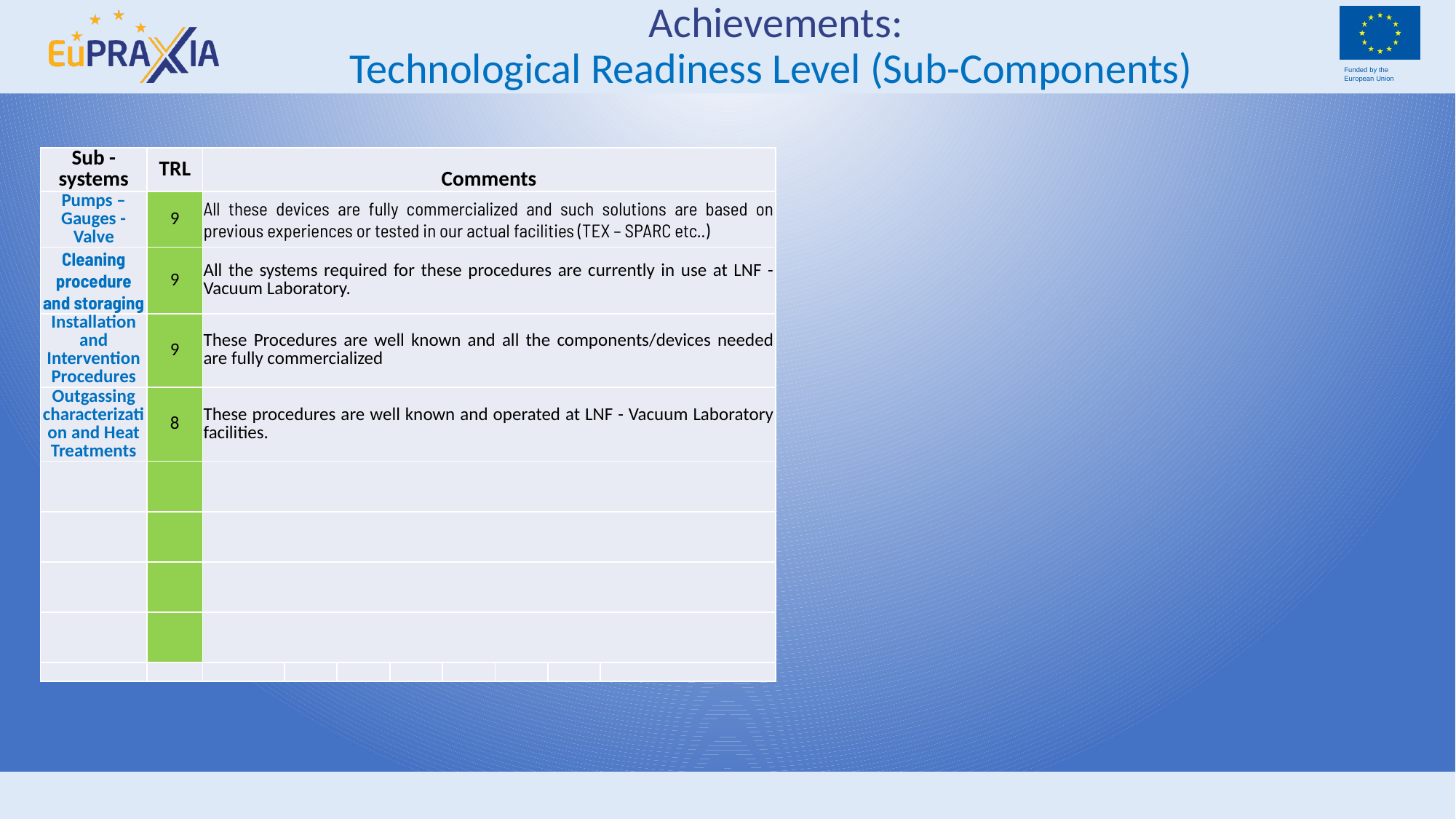

# Achievements: Technological Readiness Level (Sub-Components)
| Sub - systems | TRL | Comments |  |  |  |  |  |  |  |
| --- | --- | --- | --- | --- | --- | --- | --- | --- | --- |
| Pumps – Gauges - Valve | 9 | All these devices are fully commercialized and such solutions are based on previous experiences or tested in our actual facilities (TEX – SPARC etc..) |  |  |  |  |  |  |  |
| Cleaning procedure and storaging | 9 | All the systems required for these procedures are currently in use at LNF - Vacuum Laboratory. |  |  |  |  |  |  |  |
| Installation and Intervention Procedures | 9 | These Procedures are well known and all the components/devices needed are fully commercialized |  |  |  |  |  |  |  |
| Outgassing characterization and Heat Treatments | 8 | These procedures are well known and operated at LNF - Vacuum Laboratory facilities. |  |  |  |  |  |  |  |
|  |  |  |  |  |  |  |  |  |  |
|  |  |  |  |  |  |  |  |  |  |
|  |  |  |  |  |  |  |  |  |  |
|  |  |  |  |  |  |  |  |  |  |
|  |  |  |  |  |  |  |  |  |  |